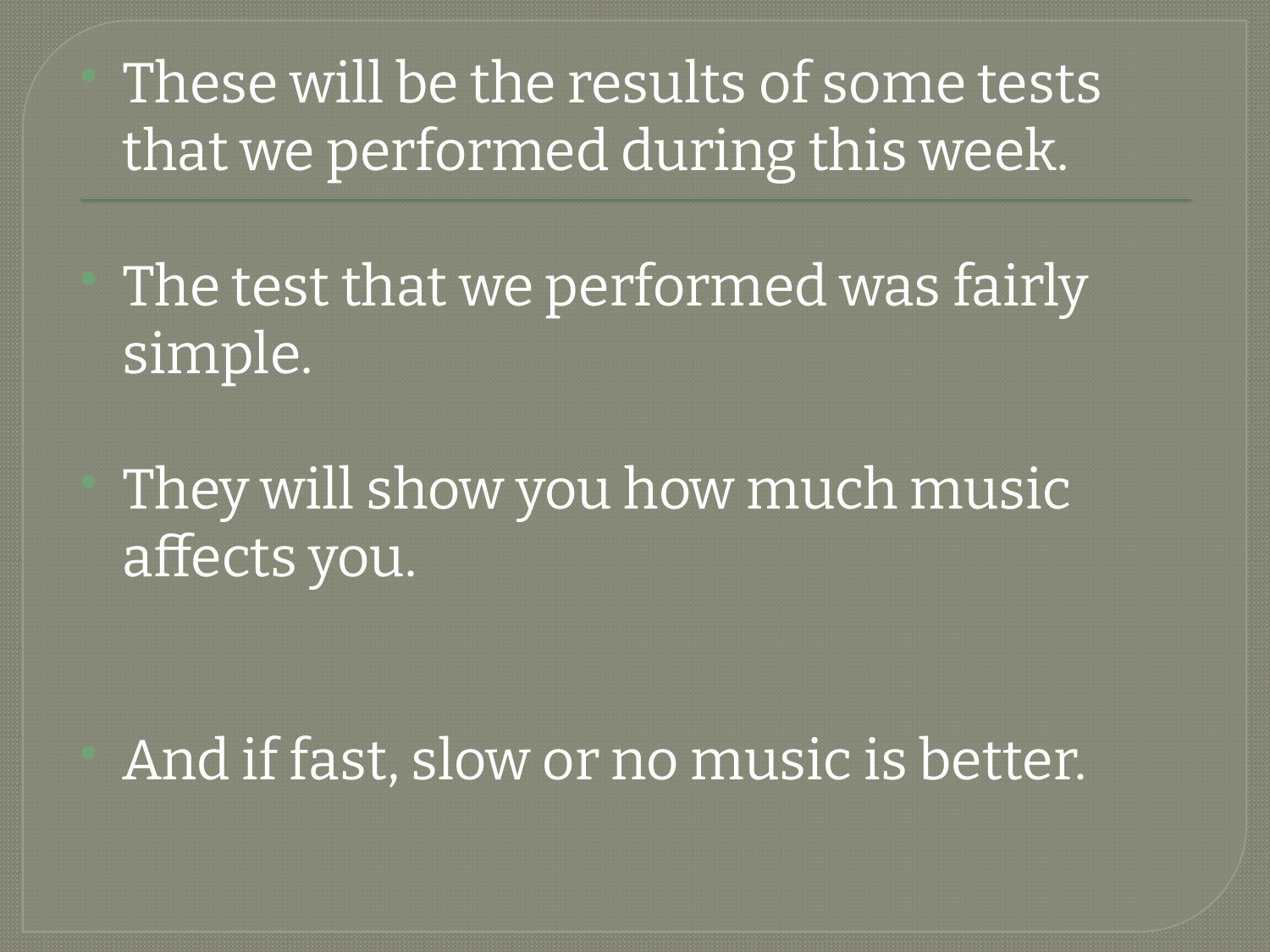

These will be the results of some tests that we performed during this week.

The test that we performed was fairly simple.

They will show you how much music affects you.

And if fast, slow or no music is better.